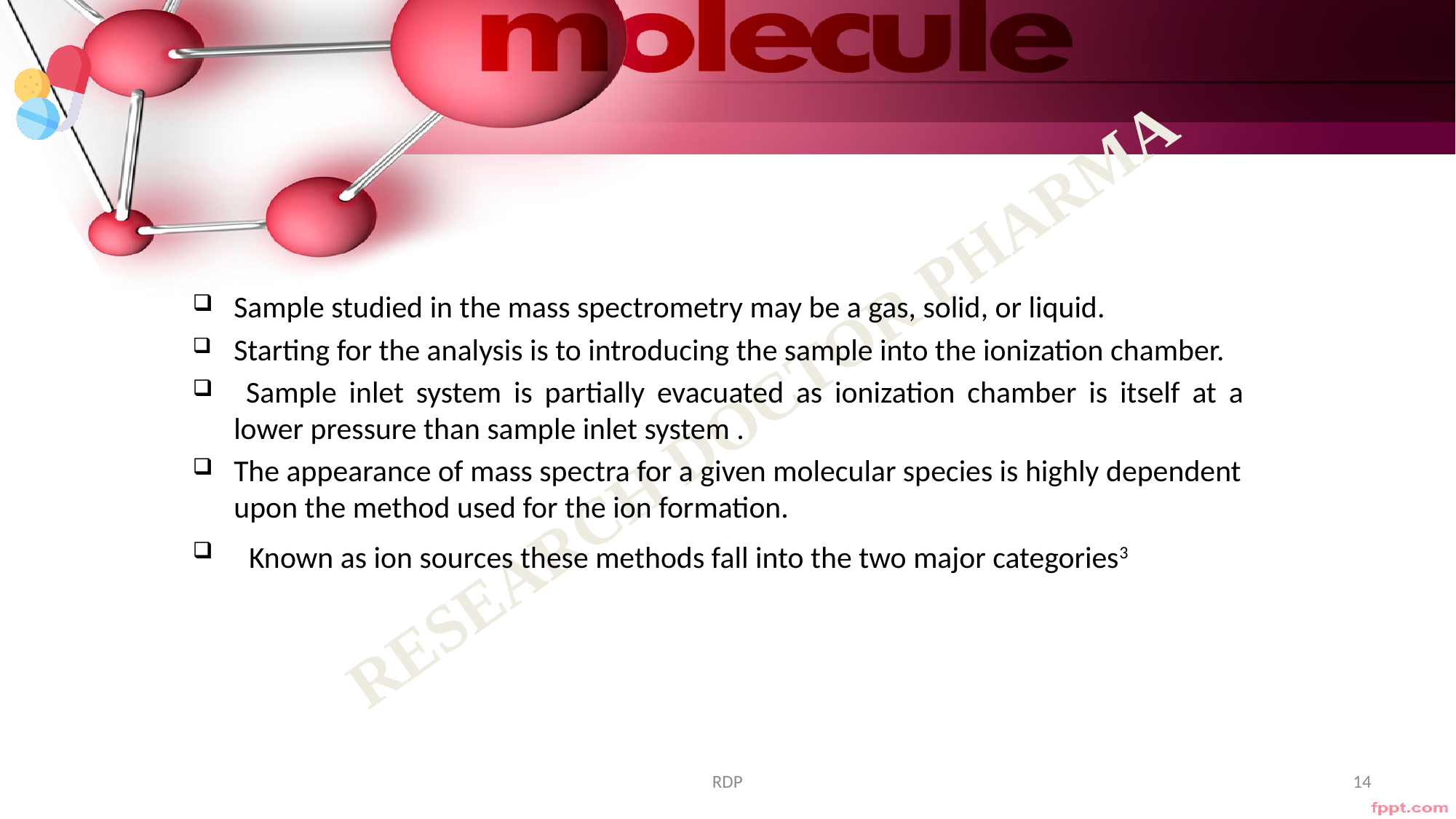

Sample studied in the mass spectrometry may be a gas, solid, or liquid.
Starting for the analysis is to introducing the sample into the ionization chamber.
 Sample inlet system is partially evacuated as ionization chamber is itself at a lower pressure than sample inlet system .
The appearance of mass spectra for a given molecular species is highly dependent upon the method used for the ion formation.
  Known as ion sources these methods fall into the two major categories3
RDP
14